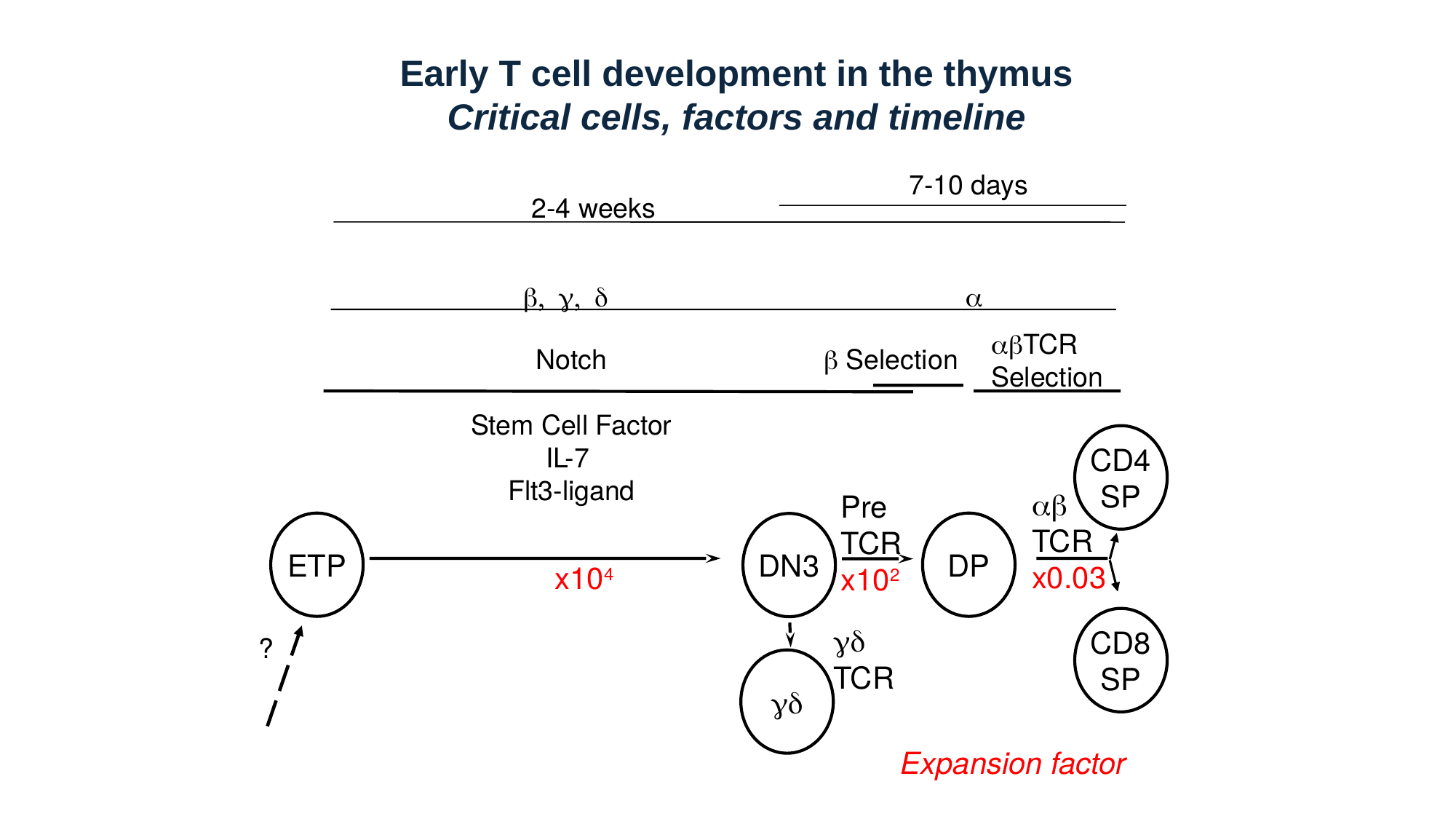

Early T cell development in the thymus
Critical cells, factors and timeline
7-10 days
2-4 weeks

β, γ, δ
α

αβTCR
Selection
Notch

Stem Cell Factor
IL-7
Flt3-ligand
β Selection

CD4
SP
αβ
TCR
x0.03
Pre
TCR
x102
ETP
DP
DN3

x104

CD8
SP
γδ
TCR

?
γδ
Expansion factor